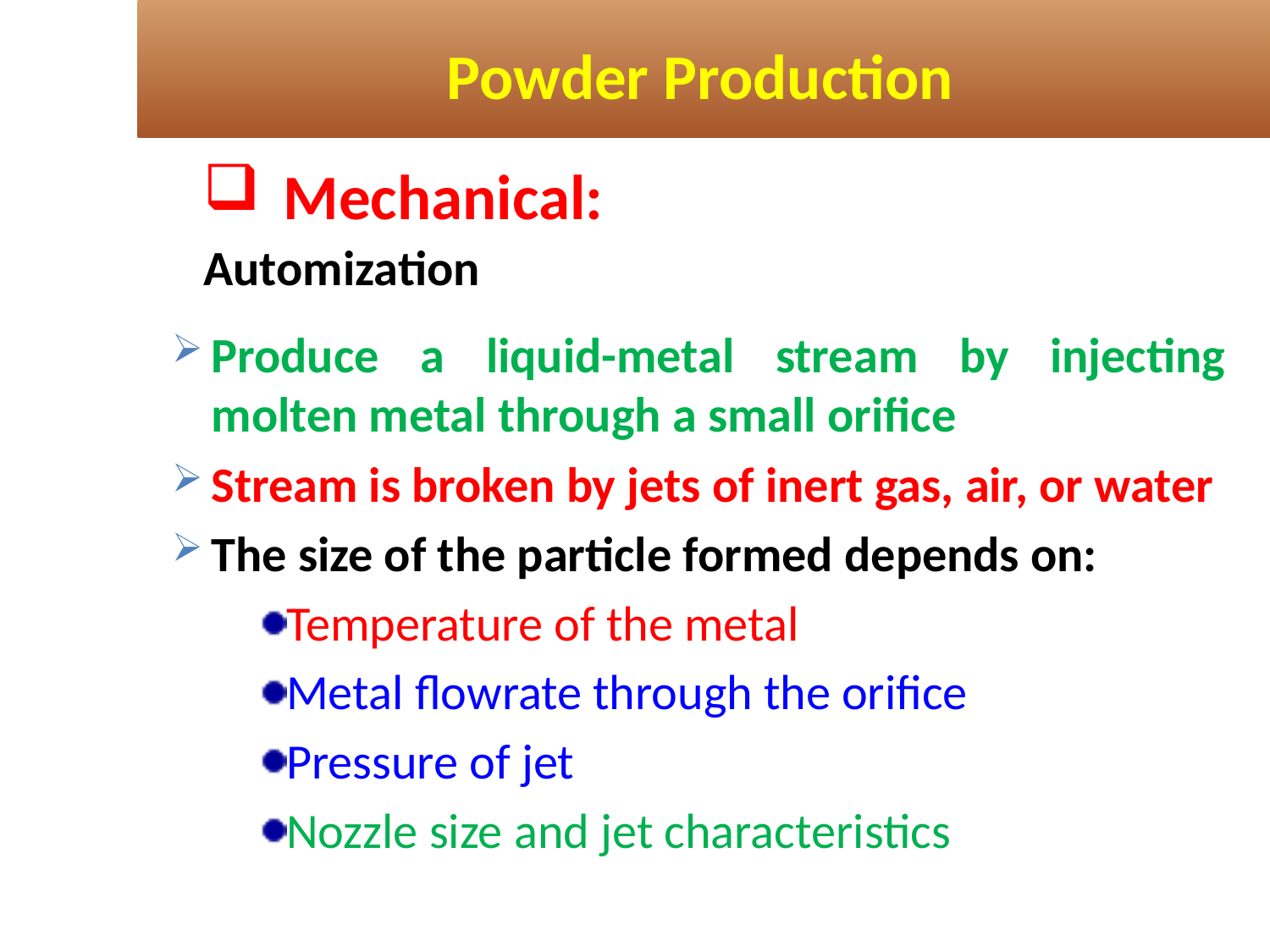

# Powder Production
Mechanical:
Automization

Produce a liquid-metal stream by injecting molten metal through a small orifice
Stream is broken by jets of inert gas, air, or water
The size of the particle formed depends on:
Temperature of the metal
Metal flowrate through the orifice
Pressure of jet
Nozzle size and jet characteristics